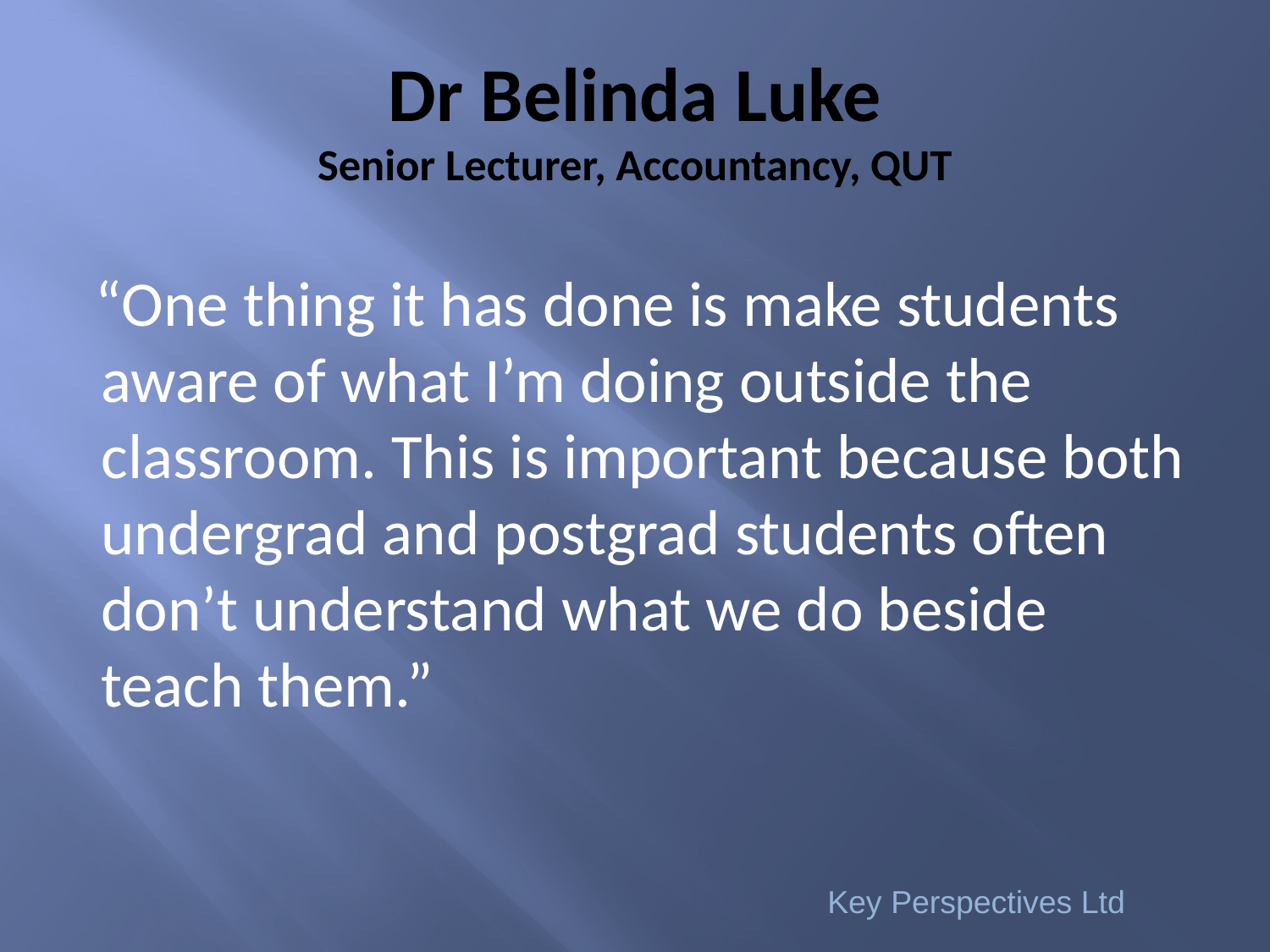

# Dr Belinda Luke Senior Lecturer, Accountancy, QUT
“One thing it has done is make students aware of what I’m doing outside the classroom. This is important because both undergrad and postgrad students often don’t understand what we do beside teach them.”
Key Perspectives Ltd